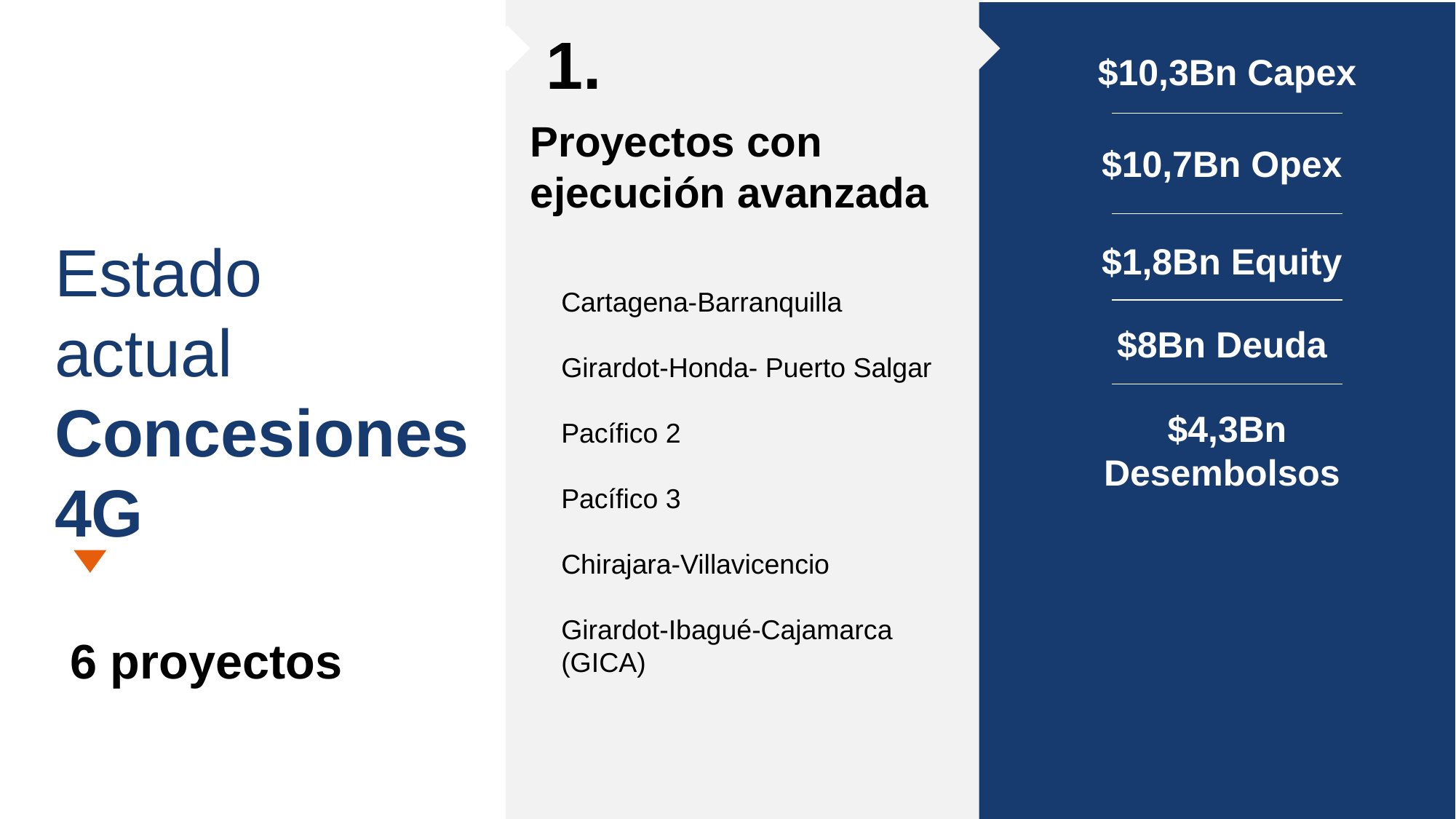

1.

$10,3Bn Capex
Proyectos con
ejecución avanzada
$10,7Bn Opex
Estado
actual
Concesiones
4G
$1,8Bn Equity
Cartagena-Barranquilla

Girardot-Honda- Puerto Salgar

Pacífico 2

Pacífico 3

Chirajara-Villavicencio

Girardot-Ibagué-Cajamarca
(GICA)
$8Bn Deuda
$4,3Bn Desembolsos

6 proyectos